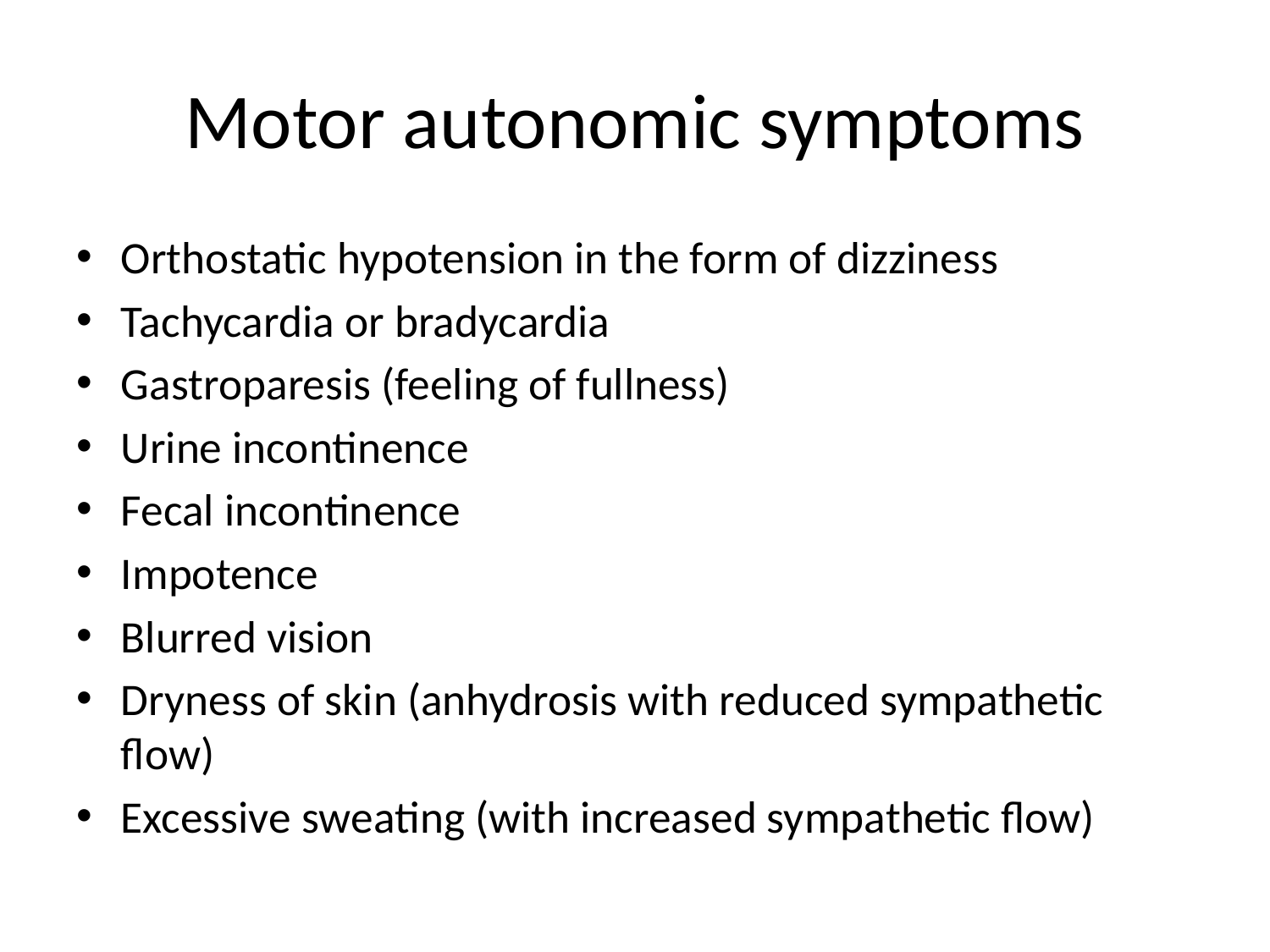

# Motor autonomic symptoms
Orthostatic hypotension in the form of dizziness
Tachycardia or bradycardia
Gastroparesis (feeling of fullness)
Urine incontinence
Fecal incontinence
Impotence
Blurred vision
Dryness of skin (anhydrosis with reduced sympathetic flow)
Excessive sweating (with increased sympathetic flow)